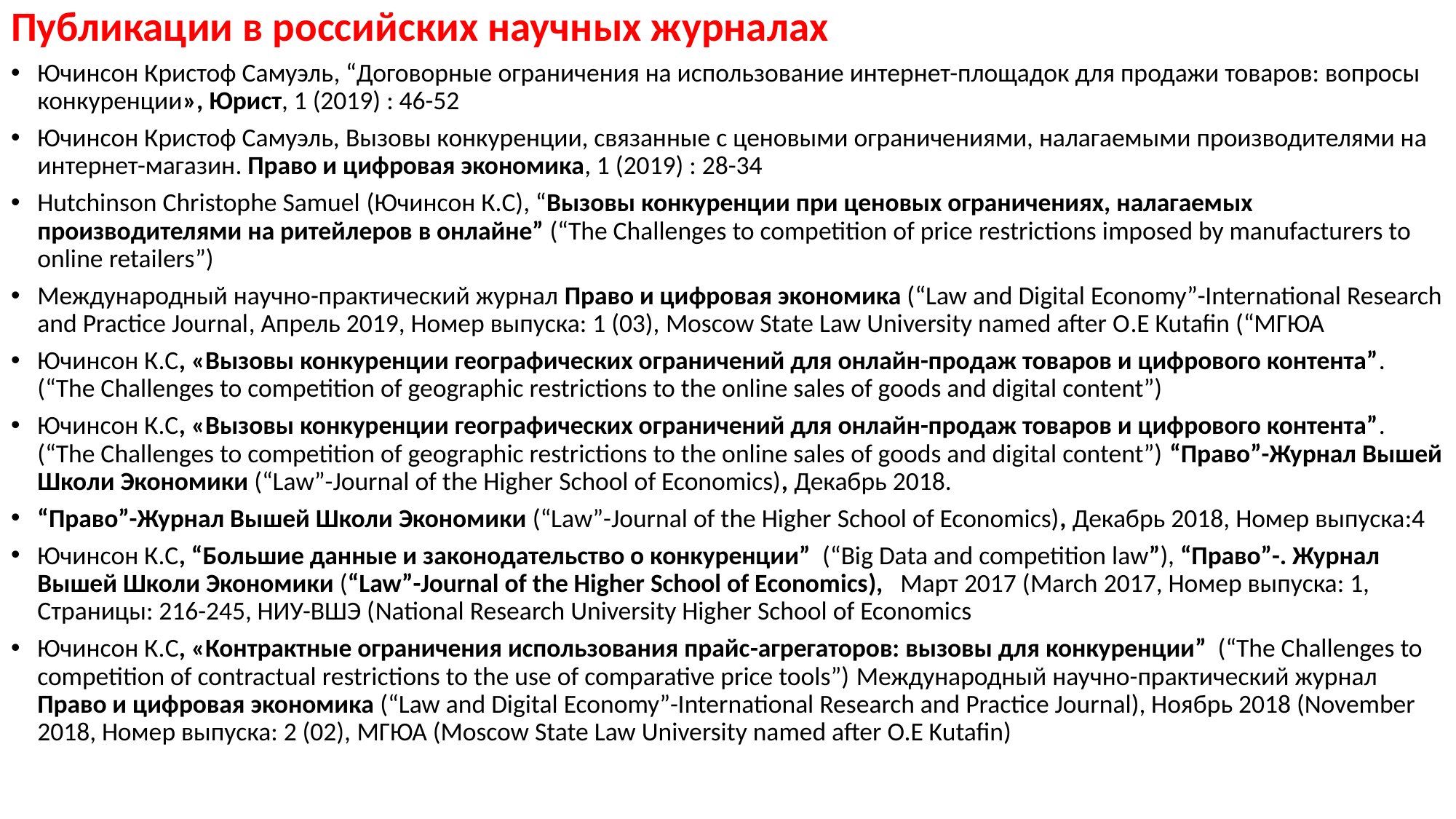

Публикации в российских научных журналах
Ючинсон Кристоф Самуэль, “Договорные ограничения на использование интернет-площадок для продажи товаров: вопросы конкуренции», Юрист, 1 (2019) : 46-52
Ючинсон Кристоф Самуэль, Вызовы конкуренции, связанные с ценовыми ограничениями, налагаемыми производителями на интернет-магазин. Право и цифровая экономика, 1 (2019) : 28-34
Hutchinson Christophe Samuel (Ючинсон К.С), “Вызовы конкуренции при ценовых ограничениях, налагаемых производителями на ритейлеров в онлайне” (“The Challenges to competition of price restrictions imposed by manufacturers to online retailers”)
Международный научно-практический журнал Право и цифровая экономика (“Law and Digital Economy”-International Research and Practice Journal, Апрель 2019, Номер выпуска: 1 (03), Moscow State Law University named after O.E Kutafin (“МГЮА
Ючинсон К.С, «Вызовы конкуренции географических ограничений для онлайн-продаж товаров и цифрового контента”.  (“The Challenges to competition of geographic restrictions to the online sales of goods and digital content”)
Ючинсон К.С, «Вызовы конкуренции географических ограничений для онлайн-продаж товаров и цифрового контента”.  (“The Challenges to competition of geographic restrictions to the online sales of goods and digital content”) “Право”-Журнал Вышей Школи Экономики (“Law”-Journal of the Higher School of Economics), Декабрь 2018.
“Право”-Журнал Вышей Школи Экономики (“Law”-Journal of the Higher School of Economics), Декабрь 2018, Номер выпуска:4
Ючинсон К.С, “Большие данные и законодательство о конкуренции”  (“Big Data and competition law”), “Право”-. Журнал Вышей Школи Экономики (“Law”-Journal of the Higher School of Economics),   Март 2017 (March 2017, Номер выпуска: 1, Страницы: 216-245, НИУ-ВШЭ (National Research University Higher School of Economics
Ючинсон К.С, «Контрактные ограничения использования прайс-агрегаторов: вызовы для конкуренции”  (“The Challenges to competition of contractual restrictions to the use of comparative price tools”) Международный научно-практический журнал Право и цифровая экономика (“Law and Digital Economy”-International Research and Practice Journal), Ноябрь 2018 (November 2018, Номер выпуска: 2 (02), МГЮА (Moscow State Law University named after O.E Kutafin)